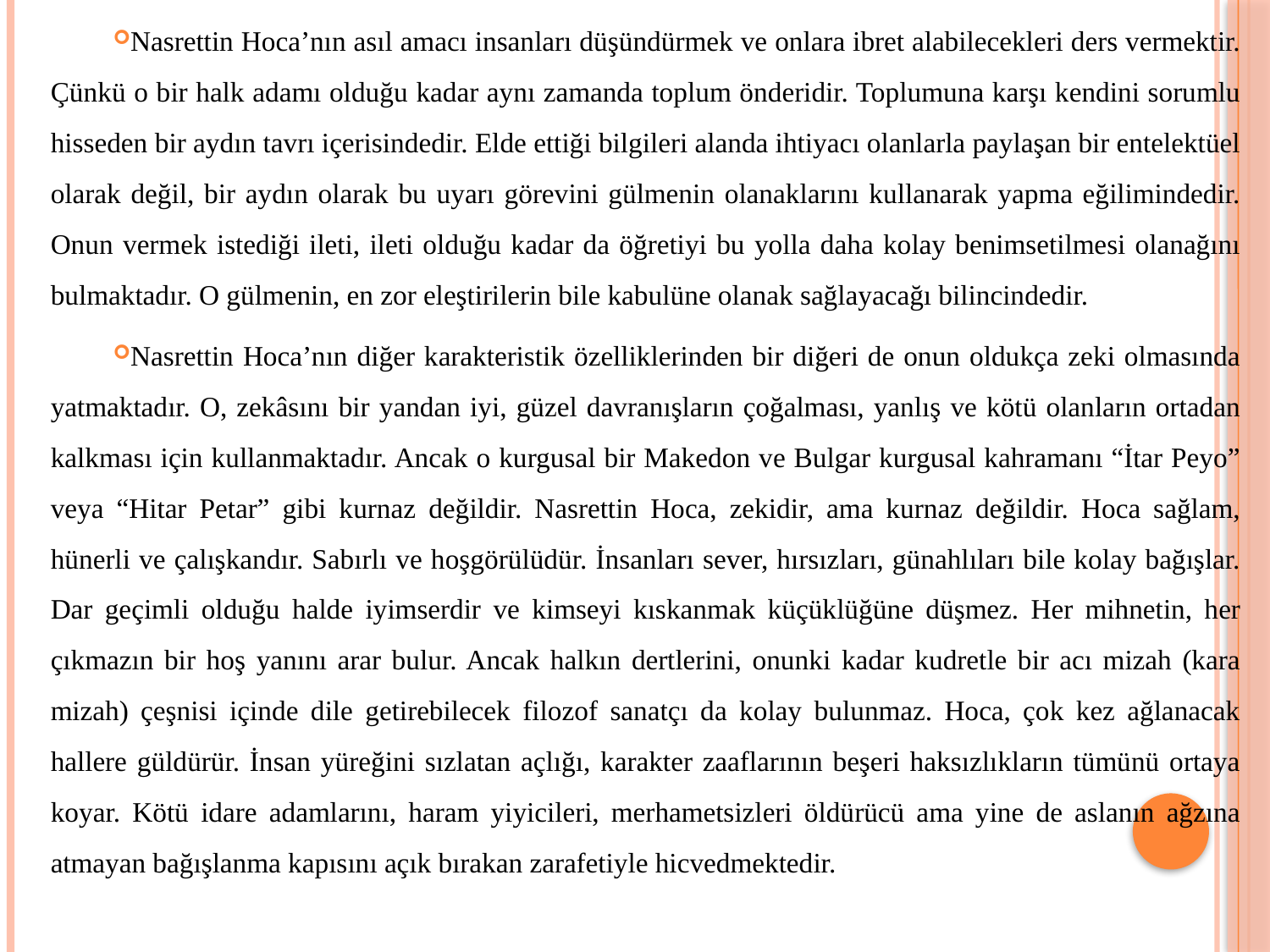

Nasrettin Hoca’nın asıl amacı insanları düşündürmek ve onlara ibret alabilecekleri ders vermektir. Çünkü o bir halk adamı olduğu kadar aynı zamanda toplum önderidir. Toplumuna karşı kendini sorumlu hisseden bir aydın tavrı içerisindedir. Elde ettiği bilgileri alanda ihtiyacı olanlarla paylaşan bir entelektüel olarak değil, bir aydın olarak bu uyarı görevini gülmenin olanaklarını kullanarak yapma eğilimindedir. Onun vermek istediği ileti, ileti olduğu kadar da öğretiyi bu yolla daha kolay benimsetilmesi olanağını bulmaktadır. O gülmenin, en zor eleştirilerin bile kabulüne olanak sağlayacağı bilincindedir.
Nasrettin Hoca’nın diğer karakteristik özelliklerinden bir diğeri de onun oldukça zeki olmasında yatmaktadır. O, zekâsını bir yandan iyi, güzel davranışların çoğalması, yanlış ve kötü olanların ortadan kalkması için kullanmaktadır. Ancak o kurgusal bir Makedon ve Bulgar kurgusal kahramanı “İtar Peyo” veya “Hitar Petar” gibi kurnaz değildir. Nasrettin Hoca, zekidir, ama kurnaz değildir. Hoca sağlam, hünerli ve çalışkandır. Sabırlı ve hoşgörülüdür. İnsanları sever, hırsızları, günahlıları bile kolay bağışlar. Dar geçimli olduğu halde iyimserdir ve kimseyi kıskanmak küçüklüğüne düşmez. Her mihnetin, her çıkmazın bir hoş yanını arar bulur. Ancak halkın dertlerini, onunki kadar kudretle bir acı mizah (kara mizah) çeşnisi içinde dile getirebilecek filozof sanatçı da kolay bulunmaz. Hoca, çok kez ağlanacak hallere güldürür. İnsan yüreğini sızlatan açlığı, karakter zaaflarının beşeri haksızlıkların tümünü ortaya koyar. Kötü idare adamlarını, haram yiyicileri, merhametsizleri öldürücü ama yine de aslanın ağzına atmayan bağışlanma kapısını açık bırakan zarafetiyle hicvedmektedir.